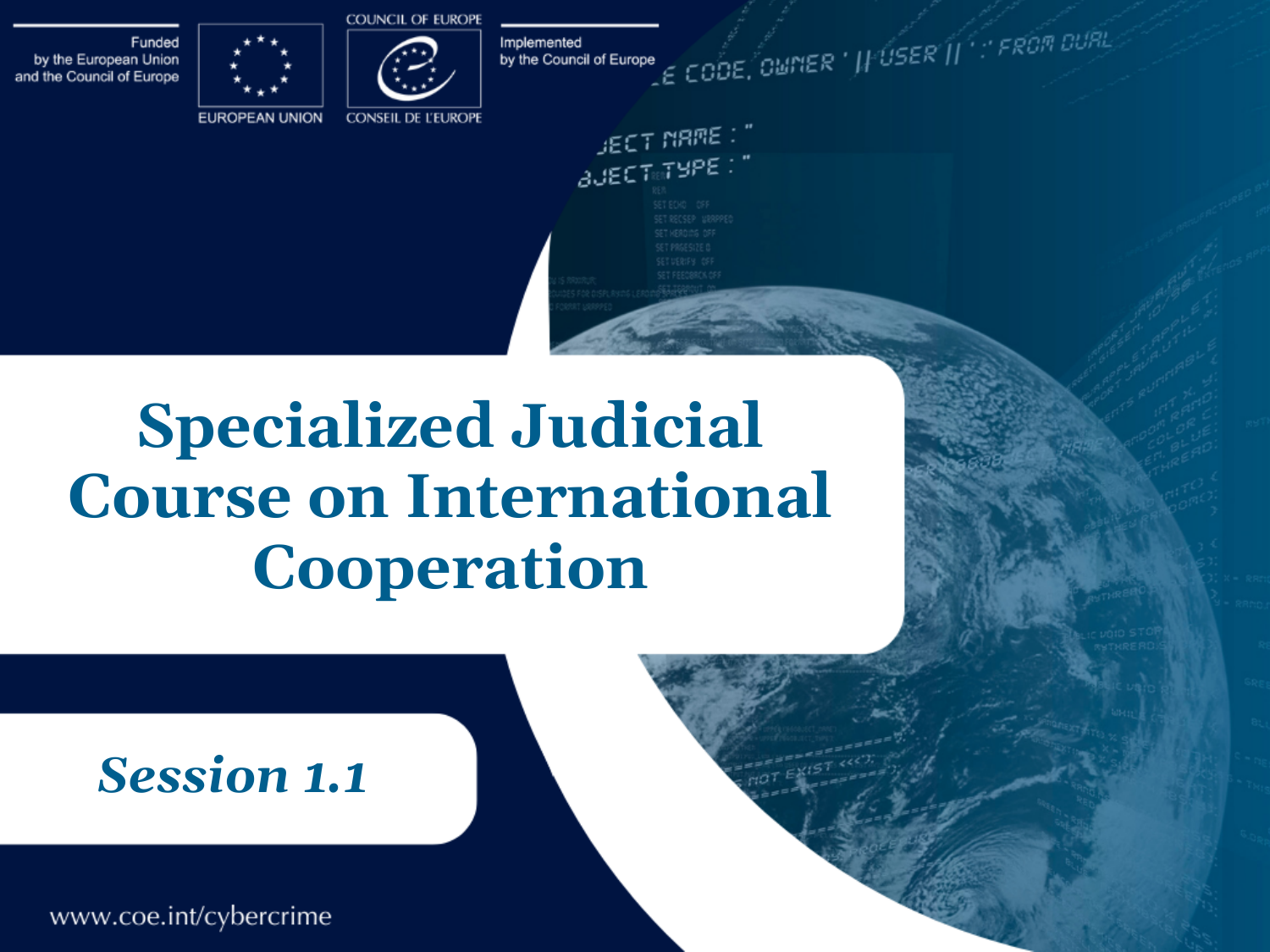

# Specialized Judicial Course on International Cooperation
Session 1.1